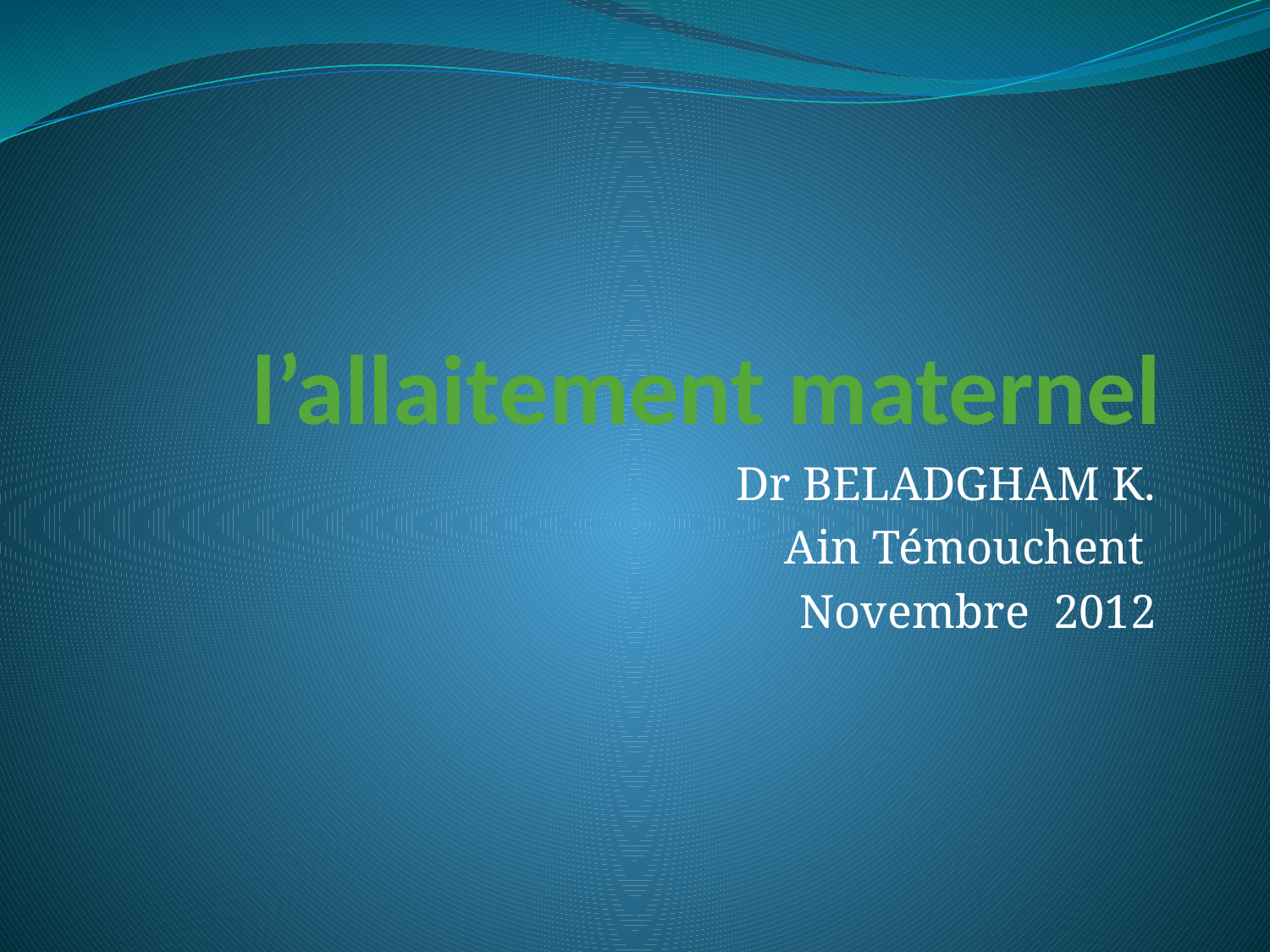

# l’allaitement maternel
Dr BELADGHAM K.
Ain Témouchent
Novembre  2012